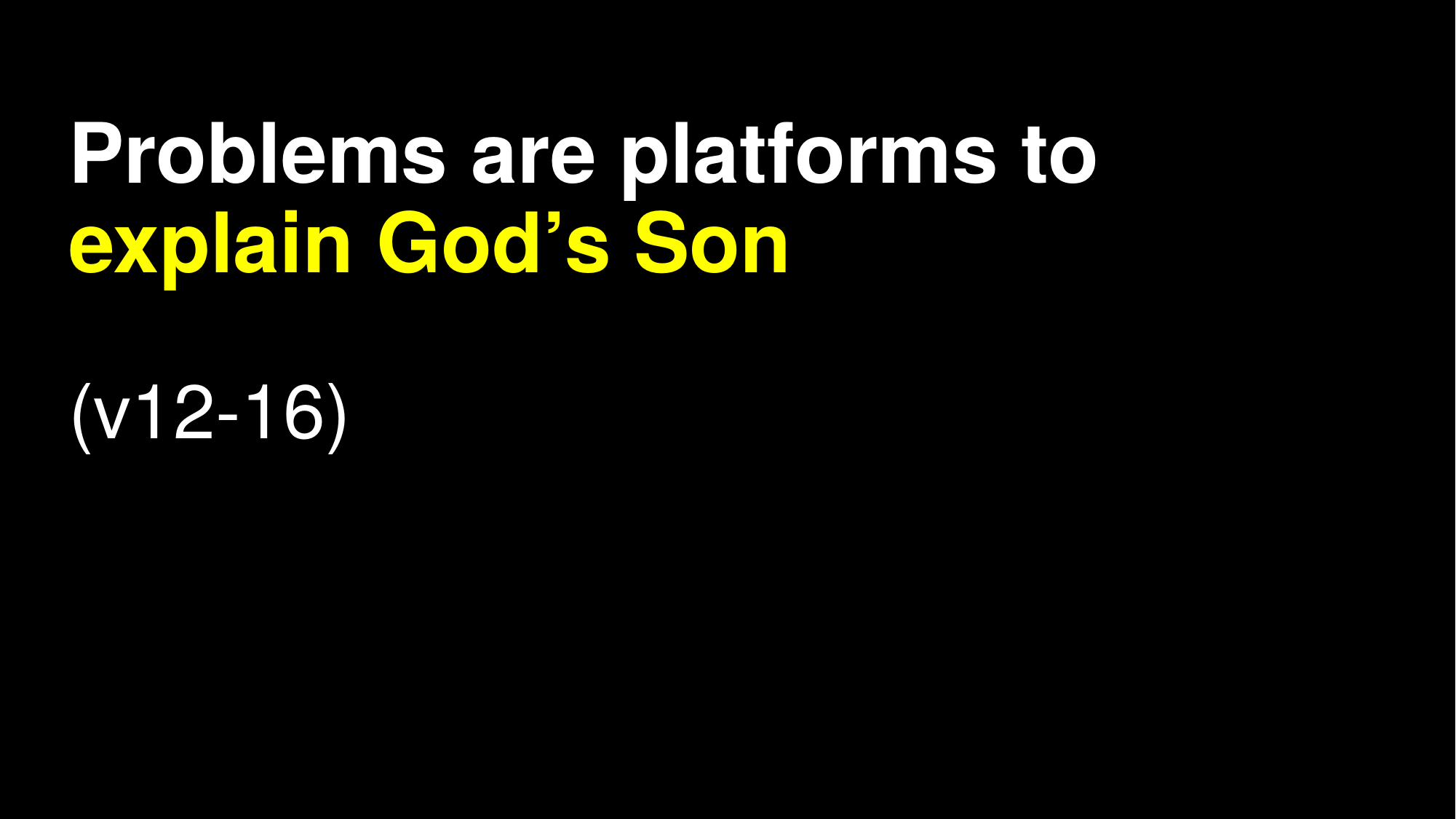

# Problems are platforms to explain God’s Son (v12-16)